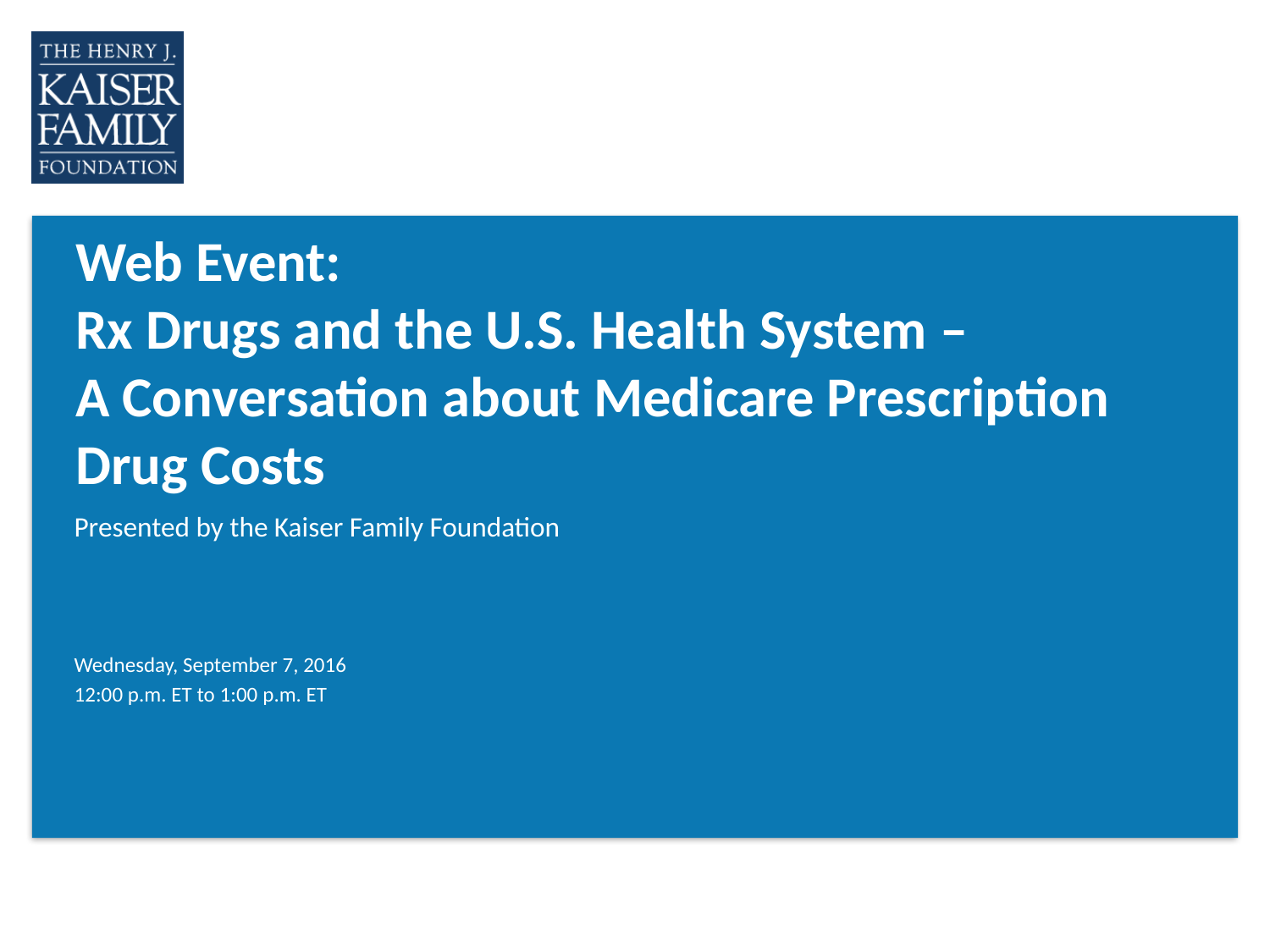

# Web Event: Rx Drugs and the U.S. Health System – A Conversation about Medicare Prescription Drug Costs

Presented by the Kaiser Family Foundation
Wednesday, September 7, 2016
12:00 p.m. ET to 1:00 p.m. ET